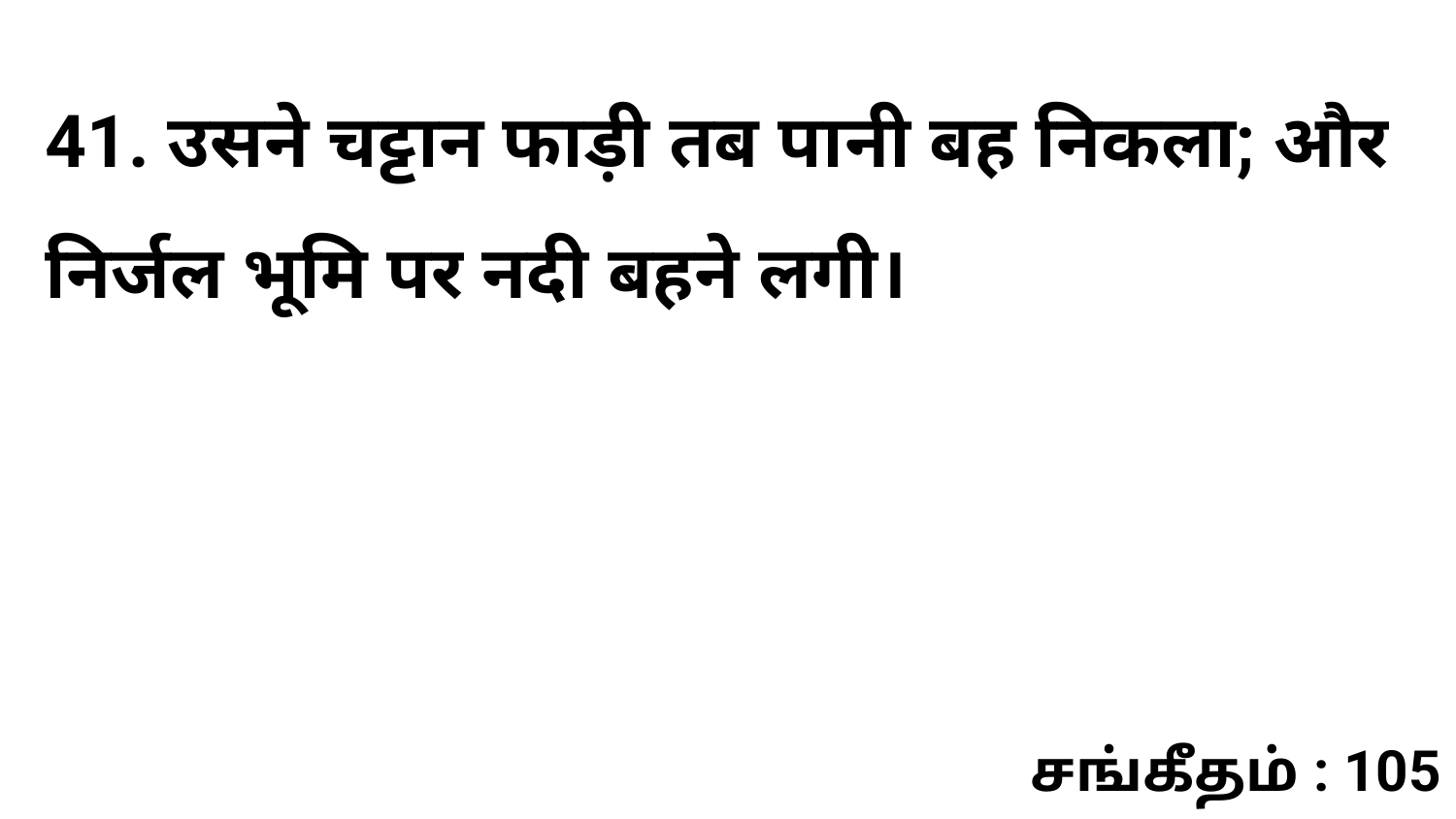

41. उसने चट्टान फाड़ी तब पानी बह निकला; और निर्जल भूमि पर नदी बहने लगी।
சங்கீதம் : 105